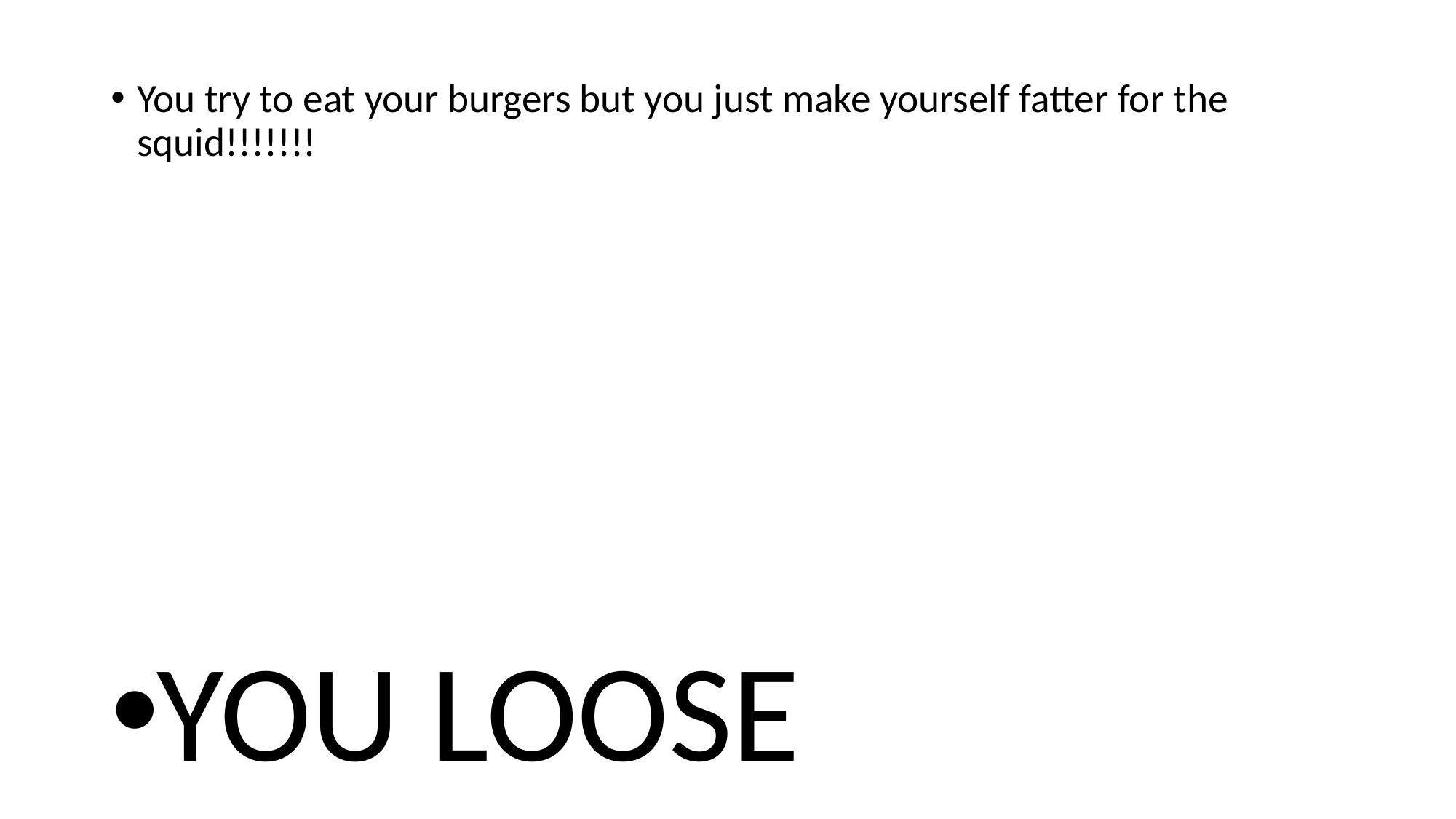

You try to eat your burgers but you just make yourself fatter for the squid!!!!!!!

YOU LOOSE